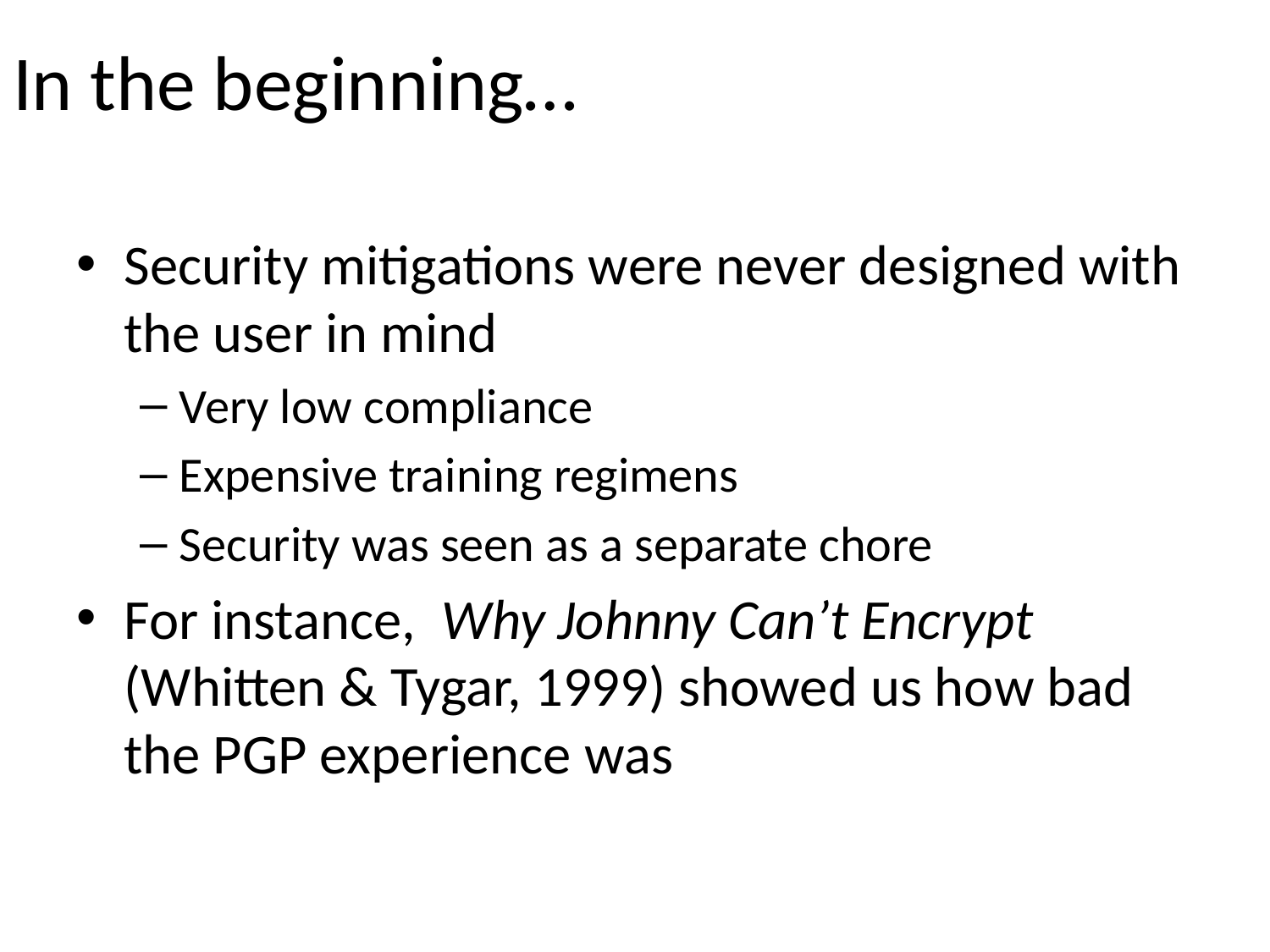

# In the beginning…
Security mitigations were never designed with the user in mind
Very low compliance
Expensive training regimens
Security was seen as a separate chore
For instance,  Why Johnny Can’t Encrypt (Whitten & Tygar, 1999) showed us how bad the PGP experience was